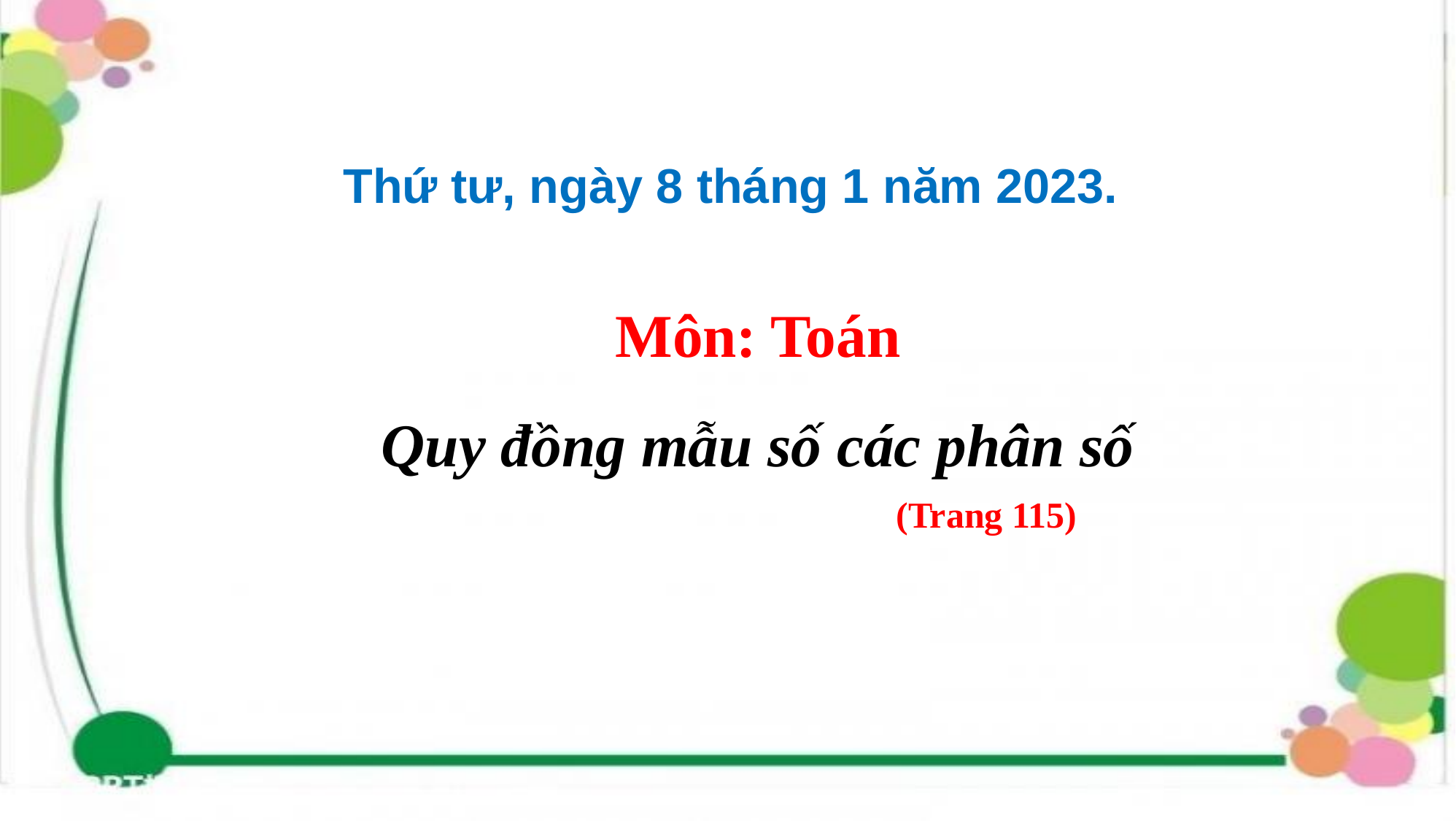

Thứ tư, ngày 8 tháng 1 năm 2023.
Môn: Toán
Quy đồng mẫu số các phân số
(Trang 115)